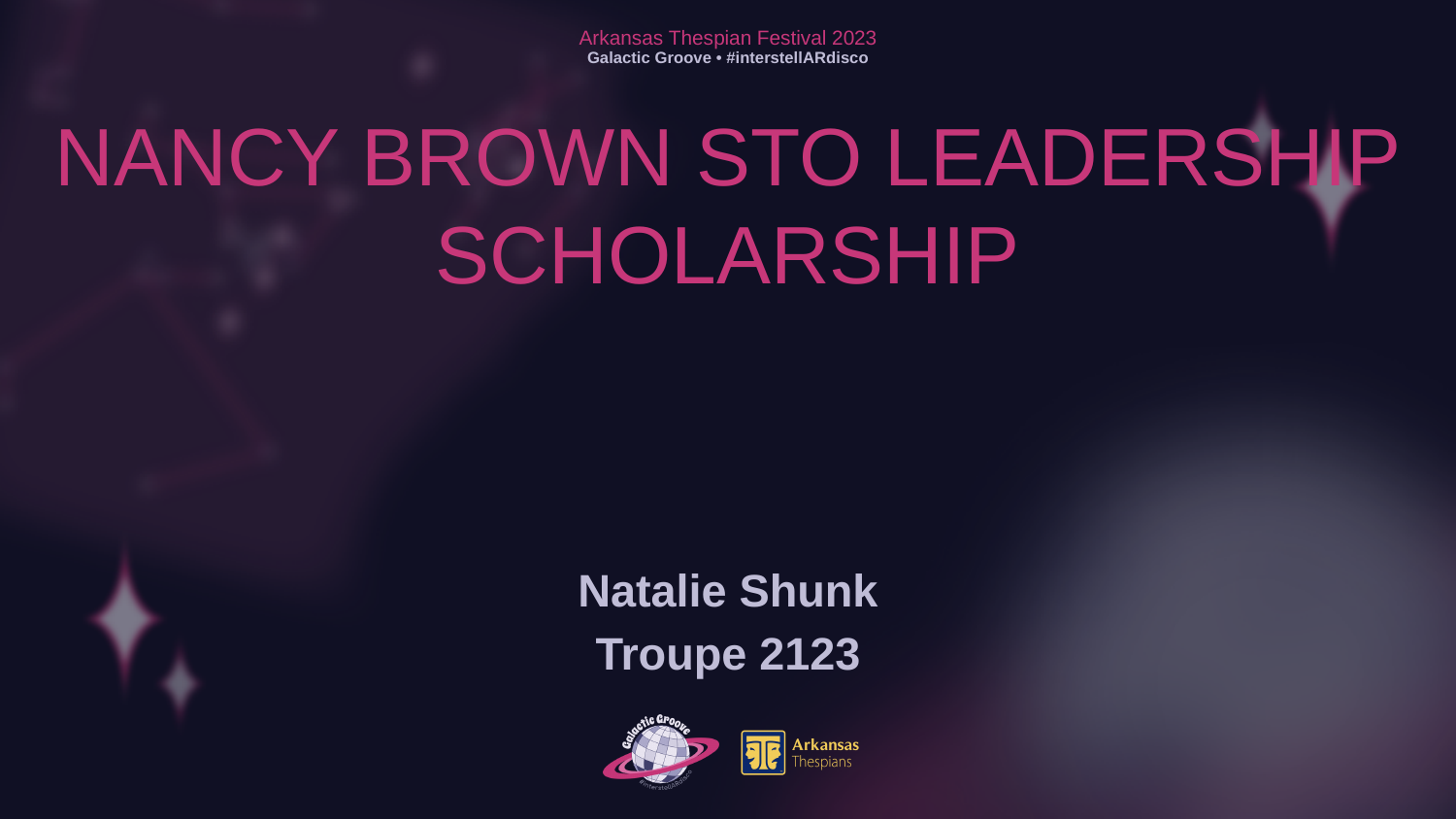

# NANCY BROWN STO LEADERSHIP SCHOLARSHIP
Natalie Shunk
Troupe 2123